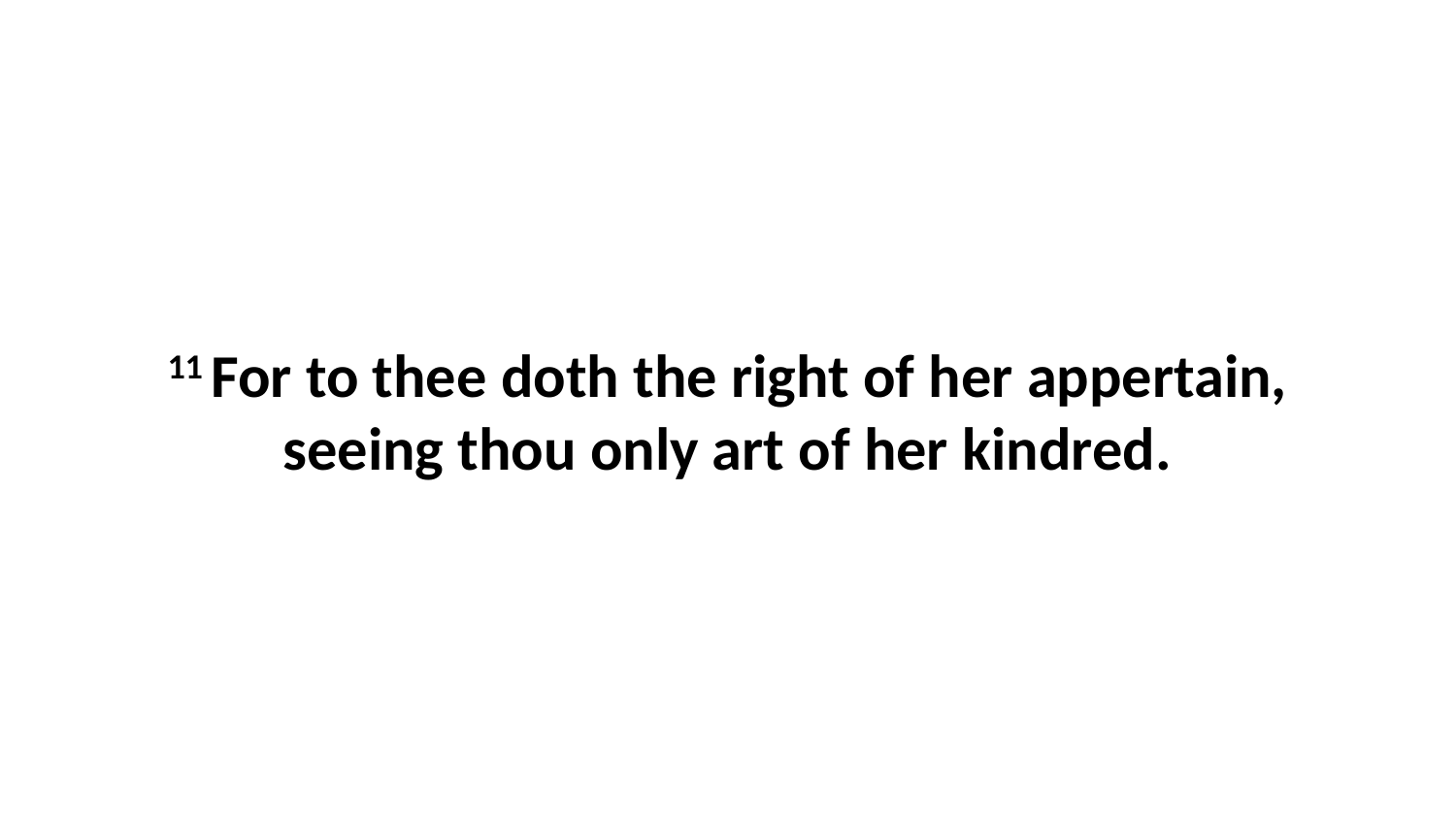

11 For to thee doth the right of her appertain, seeing thou only art of her kindred.